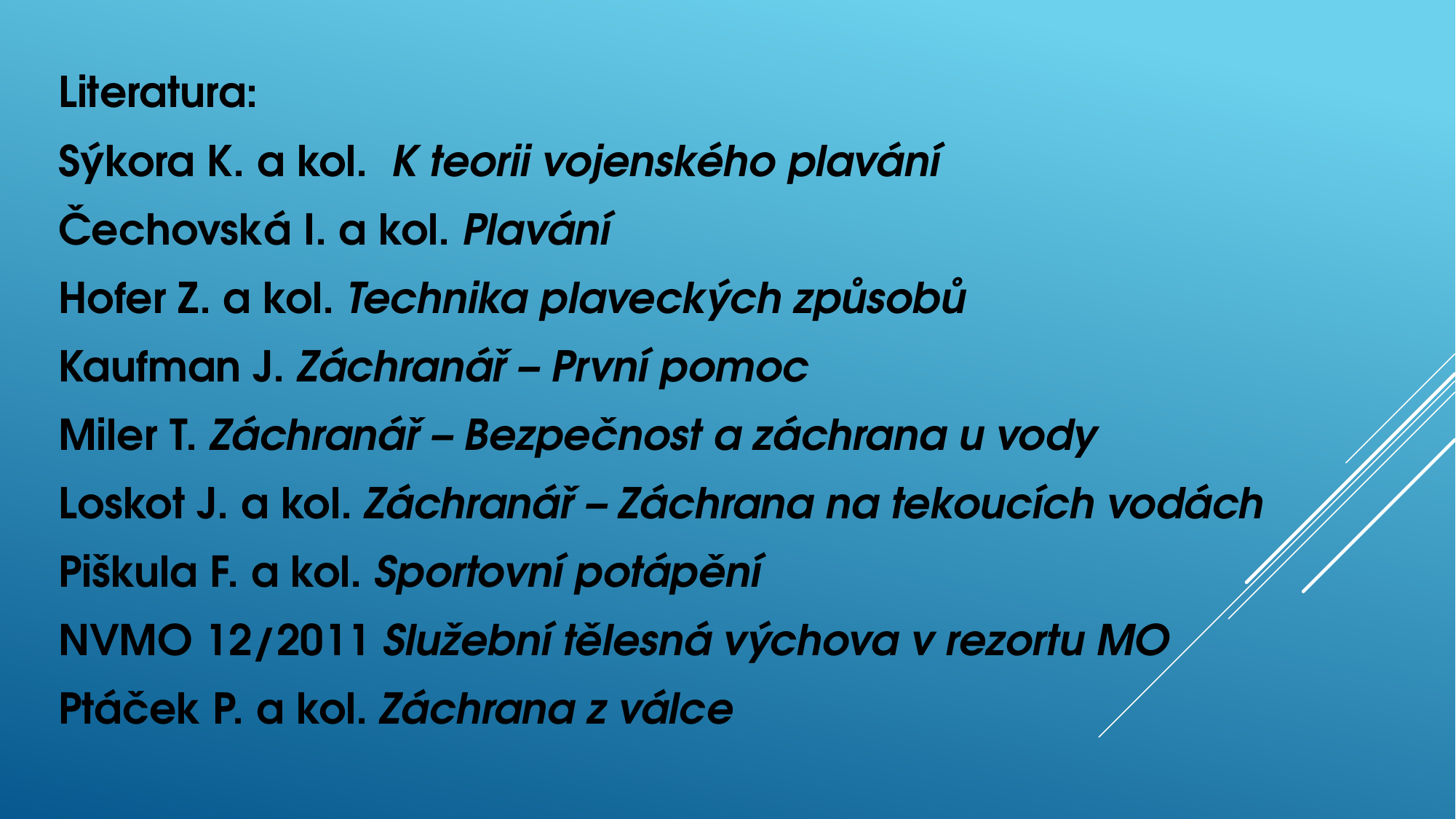

Literatura:
Sýkora K. a kol.  K teorii vojenského plavání
Čechovská I. a kol. Plavání
Hofer Z. a kol. Technika plaveckých způsobů
Kaufman J. Záchranář – První pomoc
Miler T. Záchranář – Bezpečnost a záchrana u vody
Loskot J. a kol. Záchranář – Záchrana na tekoucích vodách
Piškula F. a kol. Sportovní potápění
NVMO 12/2011 Služební tělesná výchova v rezortu MO
Ptáček P. a kol. Záchrana z válce